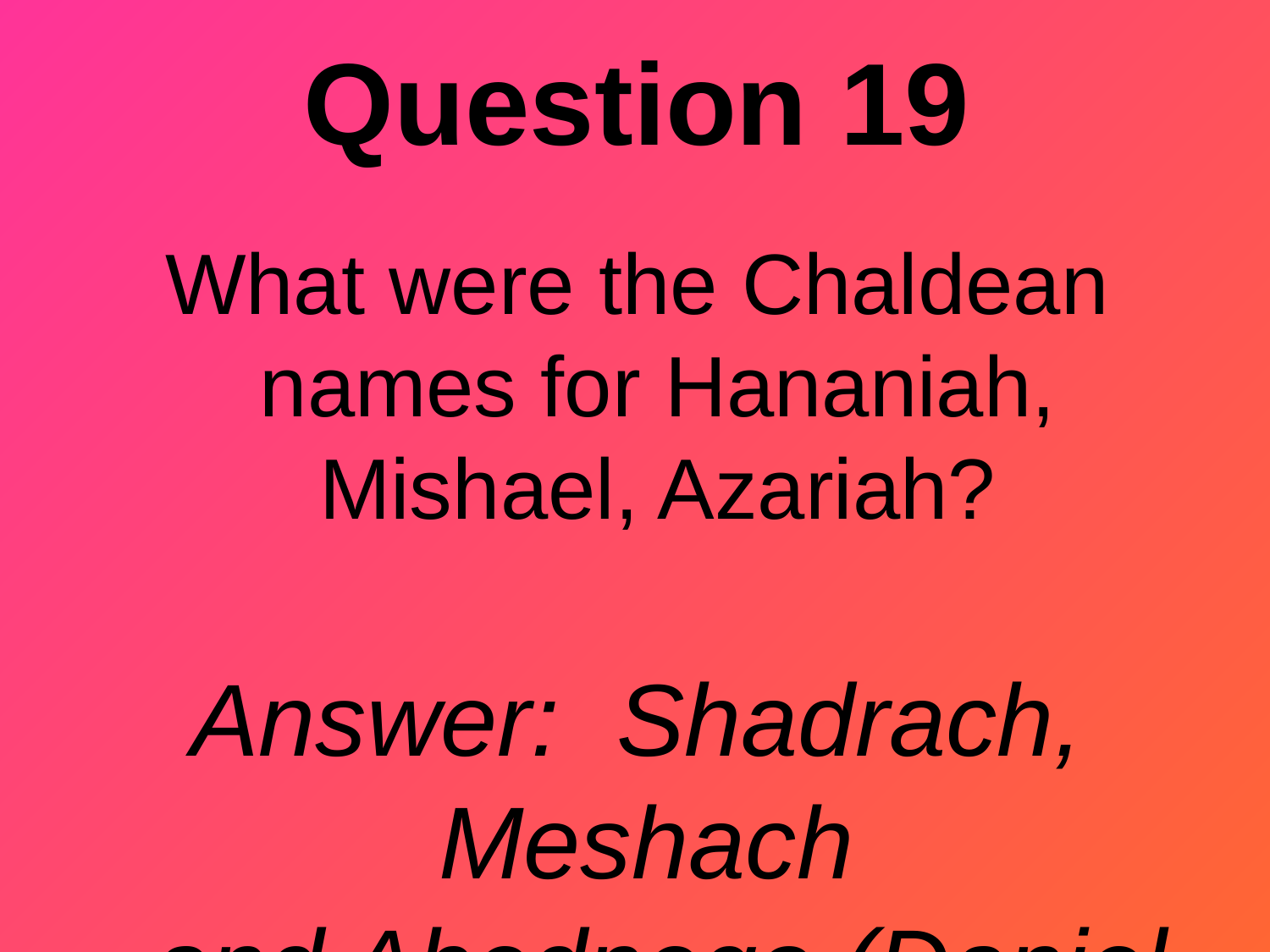

# Question 19
What were the Chaldean names for Hananiah, Mishael, Azariah?
Answer:  Shadrach, Meshach
and Abednego (Daniel 1v7)